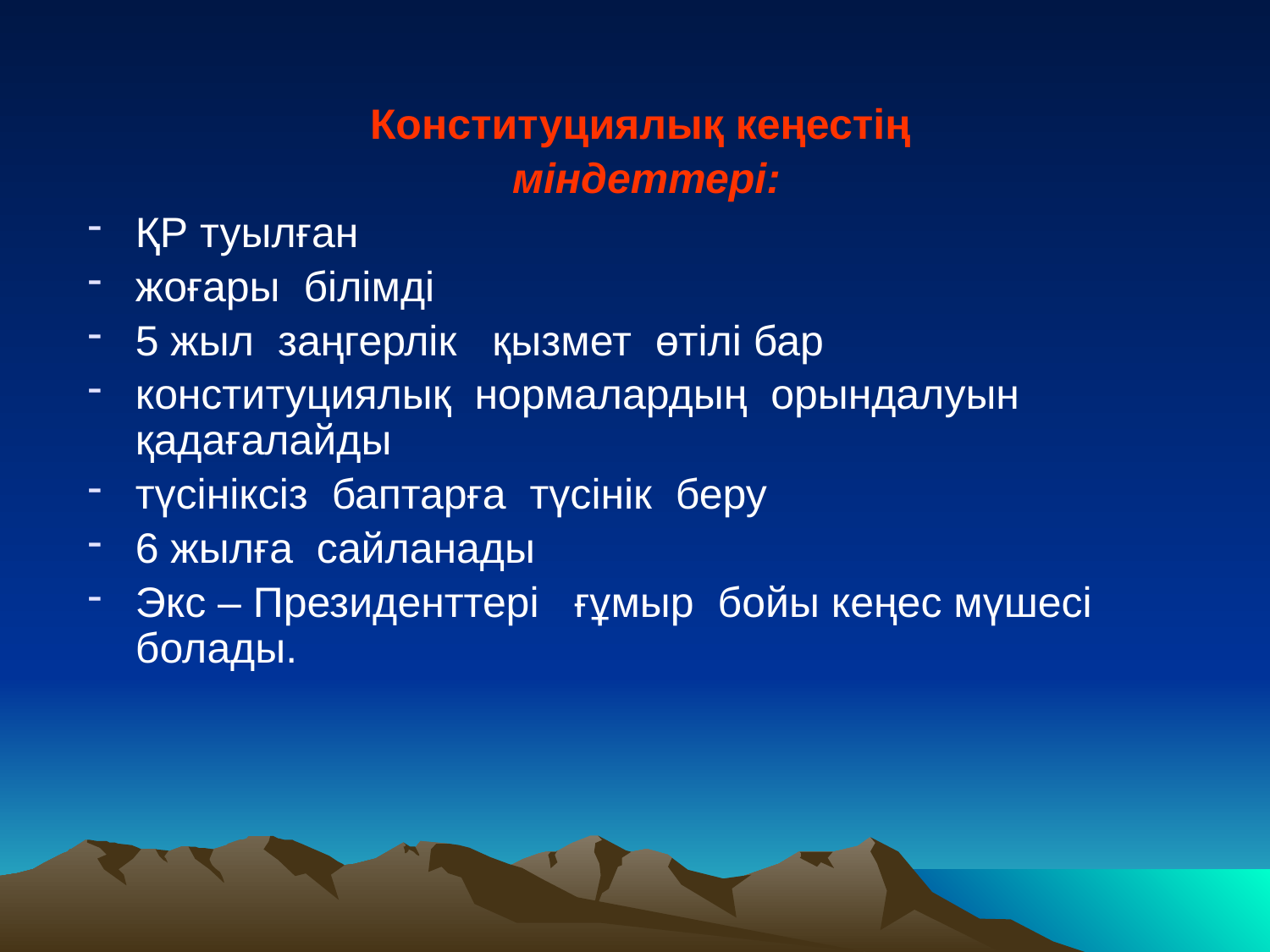

Конституциялық кеңестің
міндеттері:
ҚР туылған
жоғары  білімді
5 жыл  заңгерлік   қызмет  өтілі бар
конституциялық  нормалардың  орындалуын  қадағалайды
түсініксіз  баптарға  түсінік  беру
6 жылға  сайланады
Экс – Президенттері   ғұмыр  бойы кеңес мүшесі  болады.